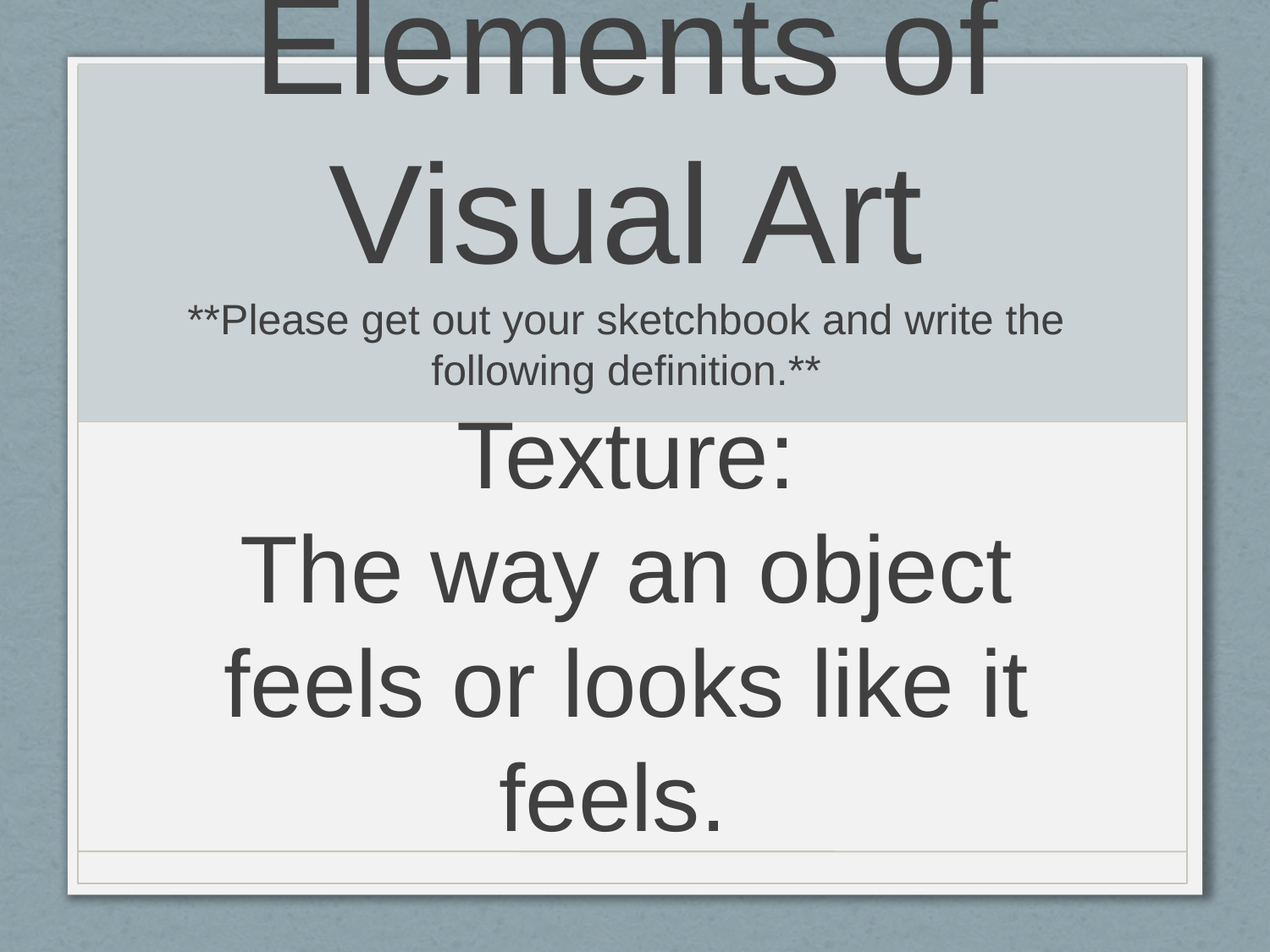

# Elements of Visual Art **Please get out your sketchbook and write the following definition.** Texture: The way an object feels or looks like it feels.